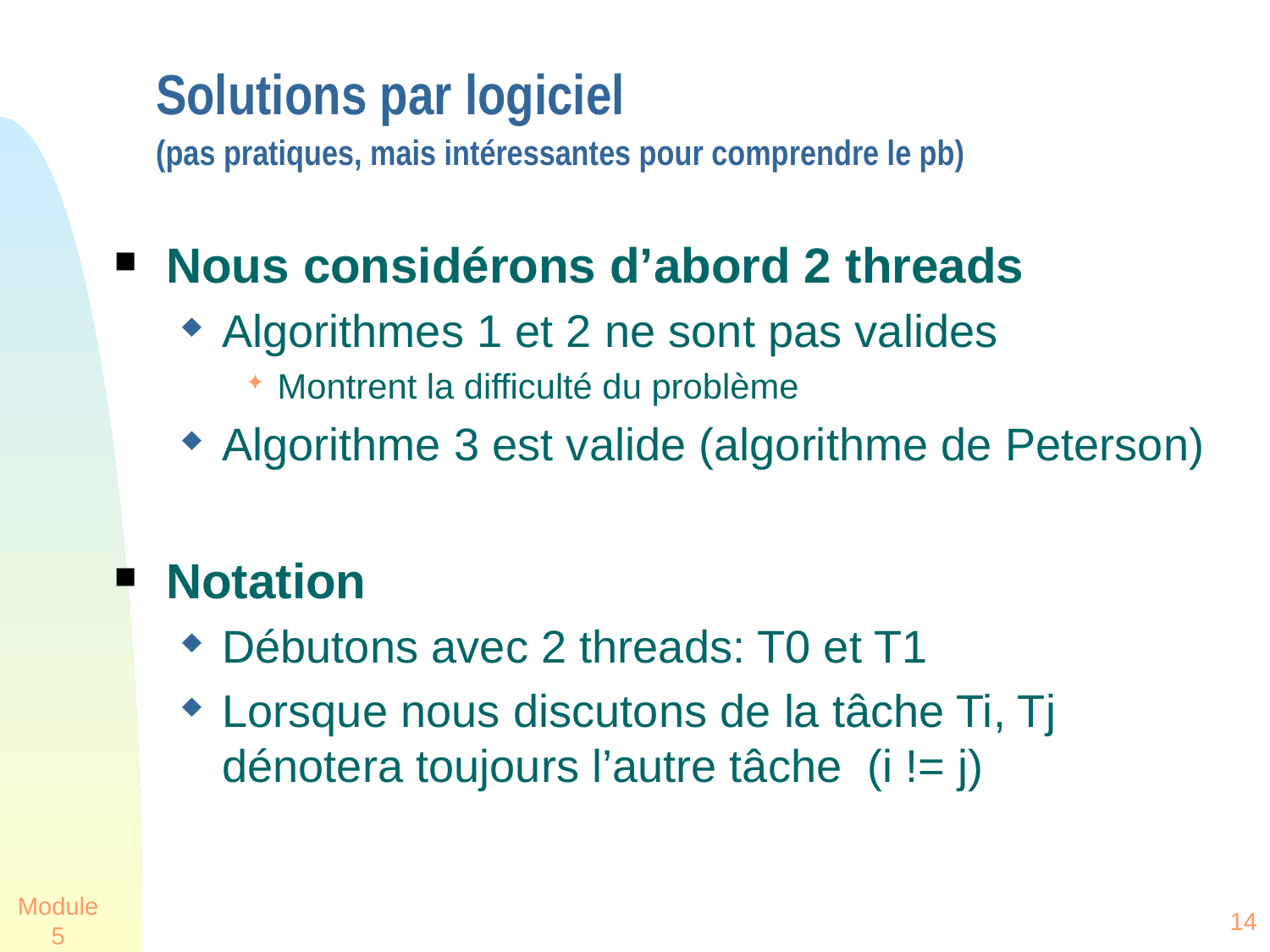

# Solutions par logiciel (pas pratiques, mais intéressantes pour comprendre le pb)
Nous considérons d’abord 2 threads
Algorithmes 1 et 2 ne sont pas valides
Montrent la difficulté du problème
Algorithme 3 est valide (algorithme de Peterson)

Notation
Débutons avec 2 threads: T0 et T1
Lorsque nous discutons de la tâche Ti, Tj dénotera toujours l’autre tâche  (i != j)
Module 5
14